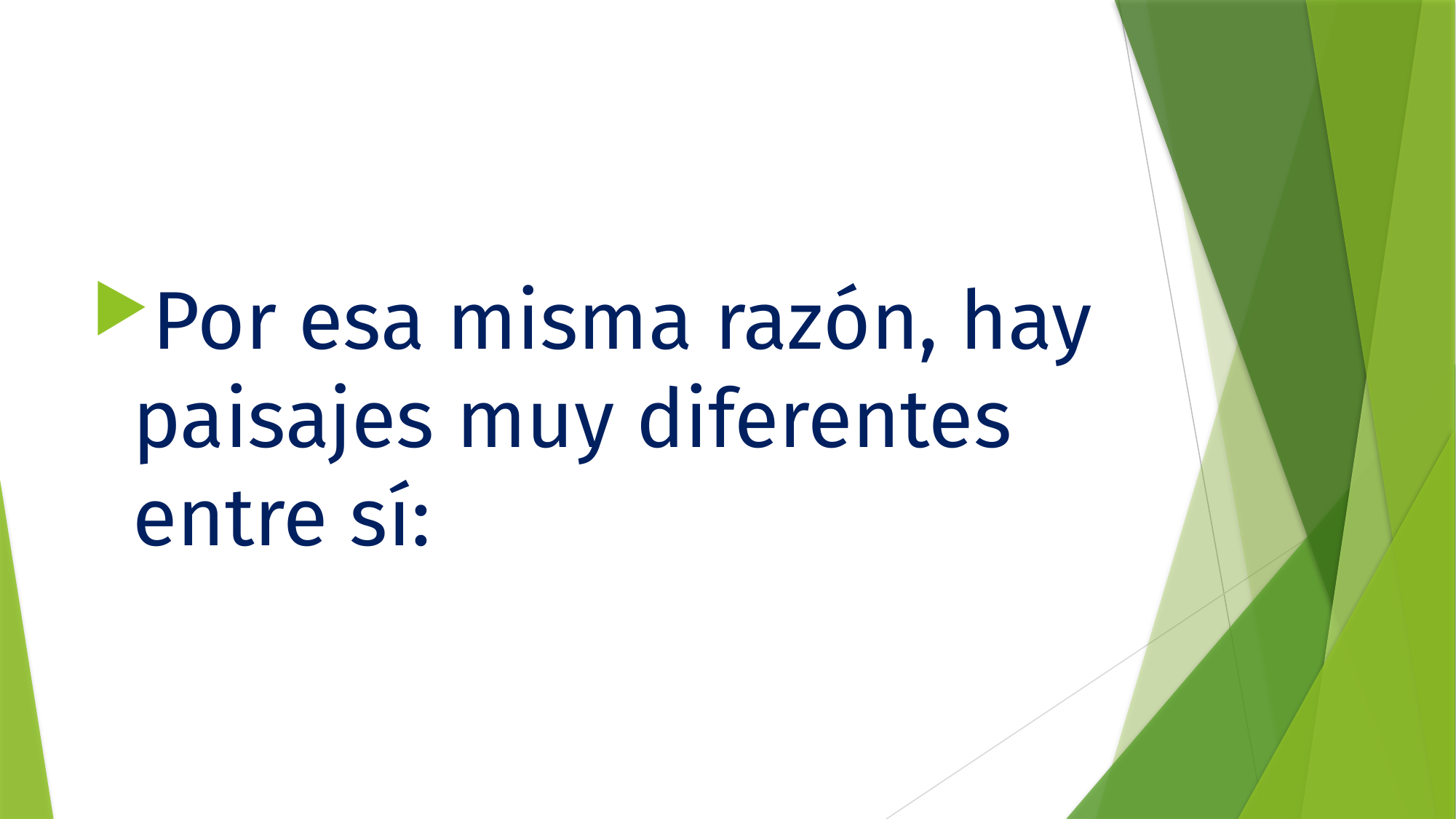

Por esa misma razón, hay paisajes muy diferentes entre sí: